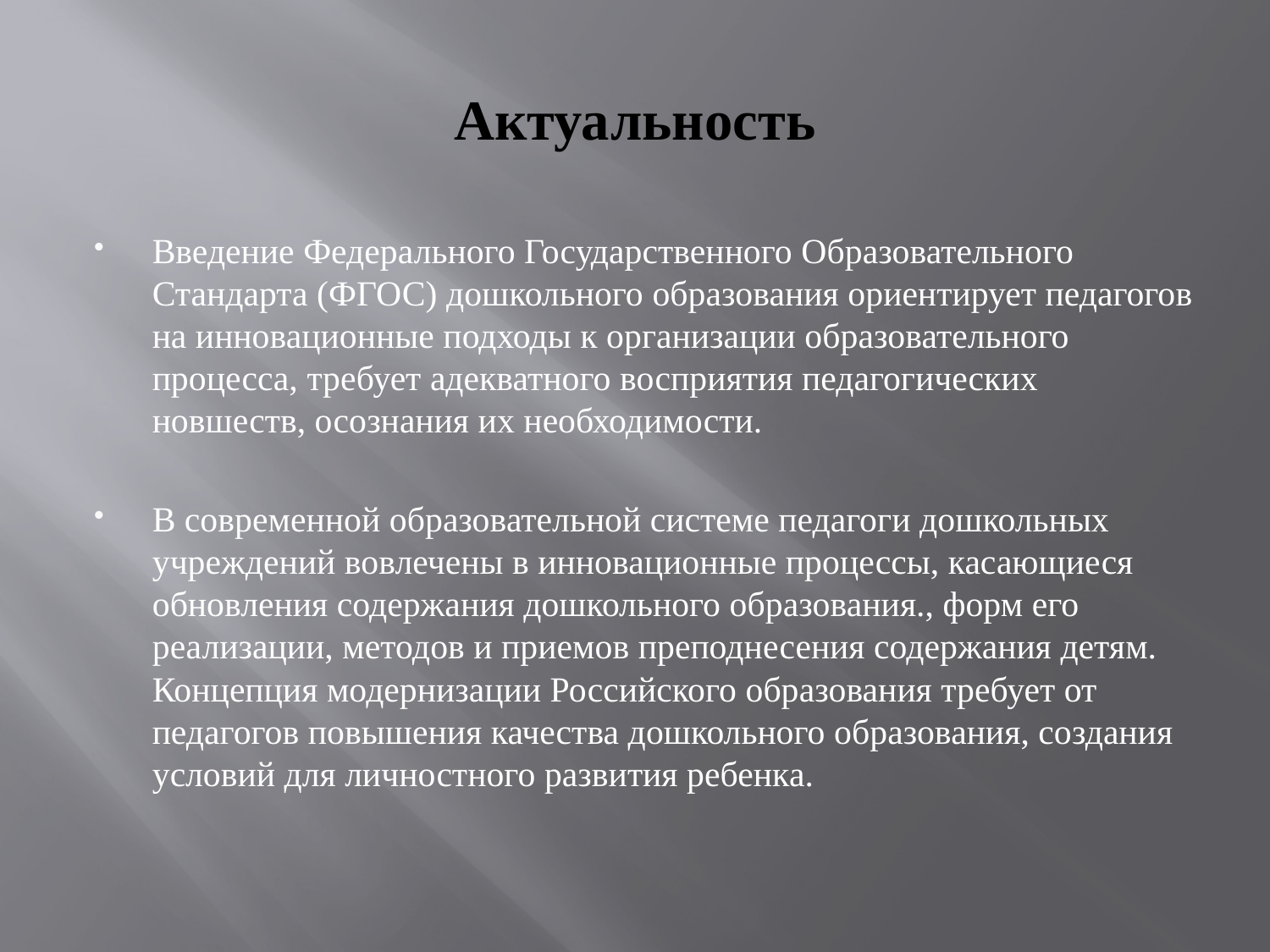

# Актуальность
Введение Федерального Государственного Образовательного Стандарта (ФГОС) дошкольного образования ориентирует педагогов на инновационные подходы к организации образовательного процесса, требует адекватного восприятия педагогических новшеств, осознания их необходимости.

В современной образовательной системе педагоги дошкольных учреждений вовлечены в инновационные процессы, касающиеся обновления содержания дошкольного образования., форм его реализации, методов и приемов преподнесения содержания детям. Концепция модернизации Российского образования требует от педагогов повышения качества дошкольного образования, создания условий для личностного развития ребенка.